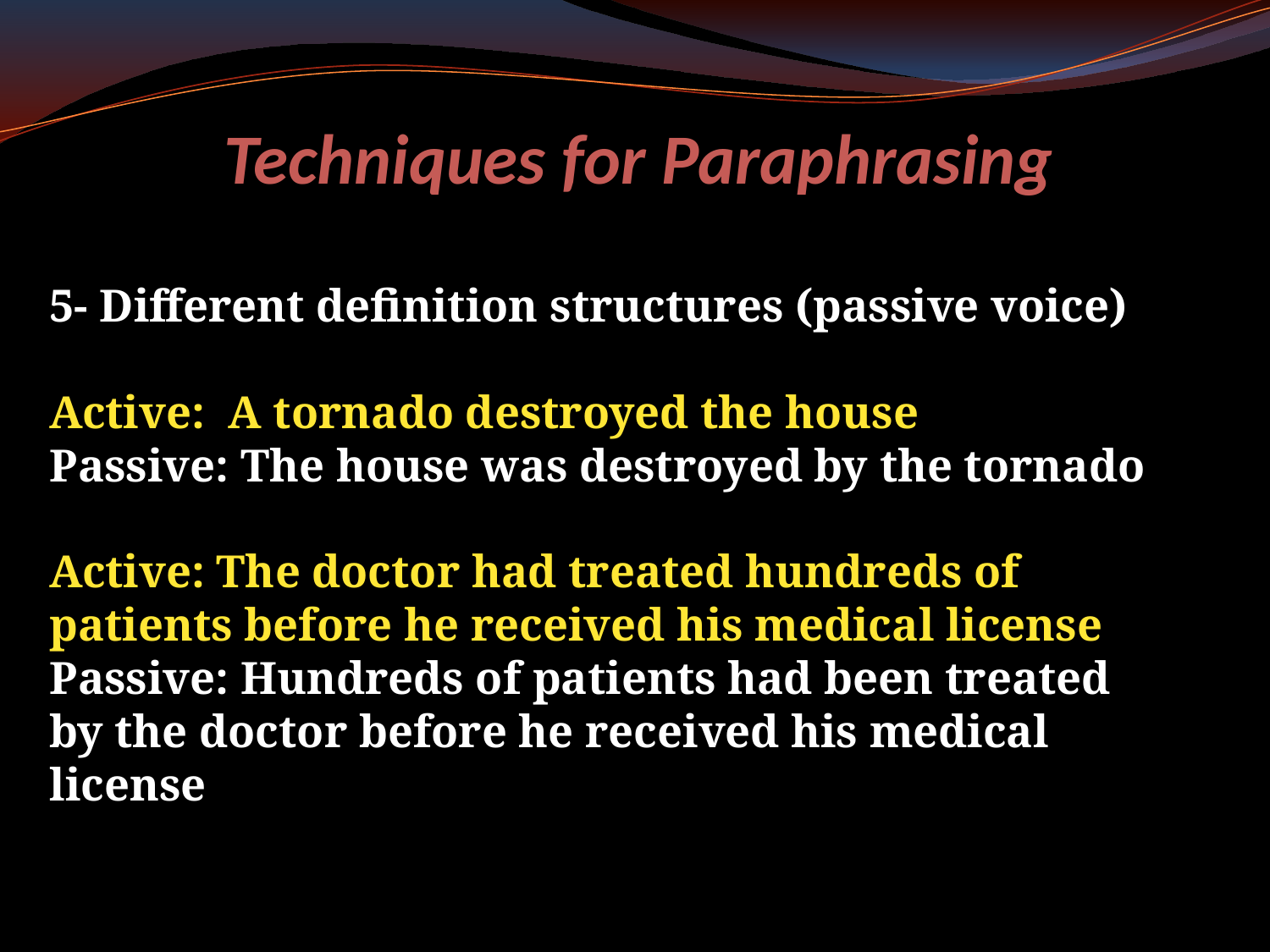

# Techniques for Paraphrasing
5- Different definition structures (passive voice)

Active:  A tornado destroyed the house
Passive: The house was destroyed by the tornado

Active: The doctor had treated hundreds of patients before he received his medical license
Passive: Hundreds of patients had been treated by the doctor before he received his medical license